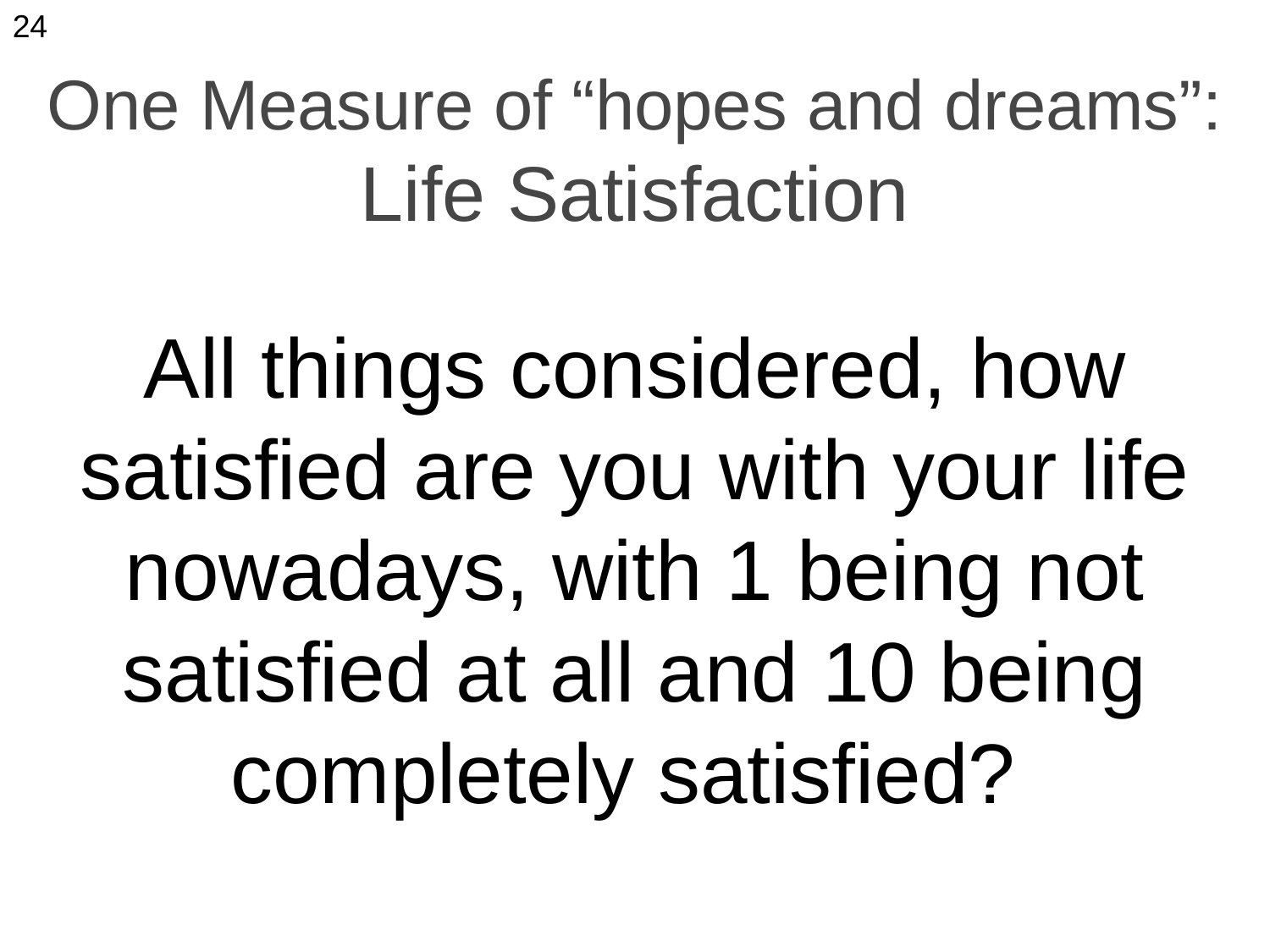

# One Measure of “hopes and dreams”: Life Satisfaction
24
All things considered, how satisfied are you with your life nowadays, with 1 being not satisfied at all and 10 being completely satisfied?

(annual Gallup World Survey and many others, normally on 1-10 scale)